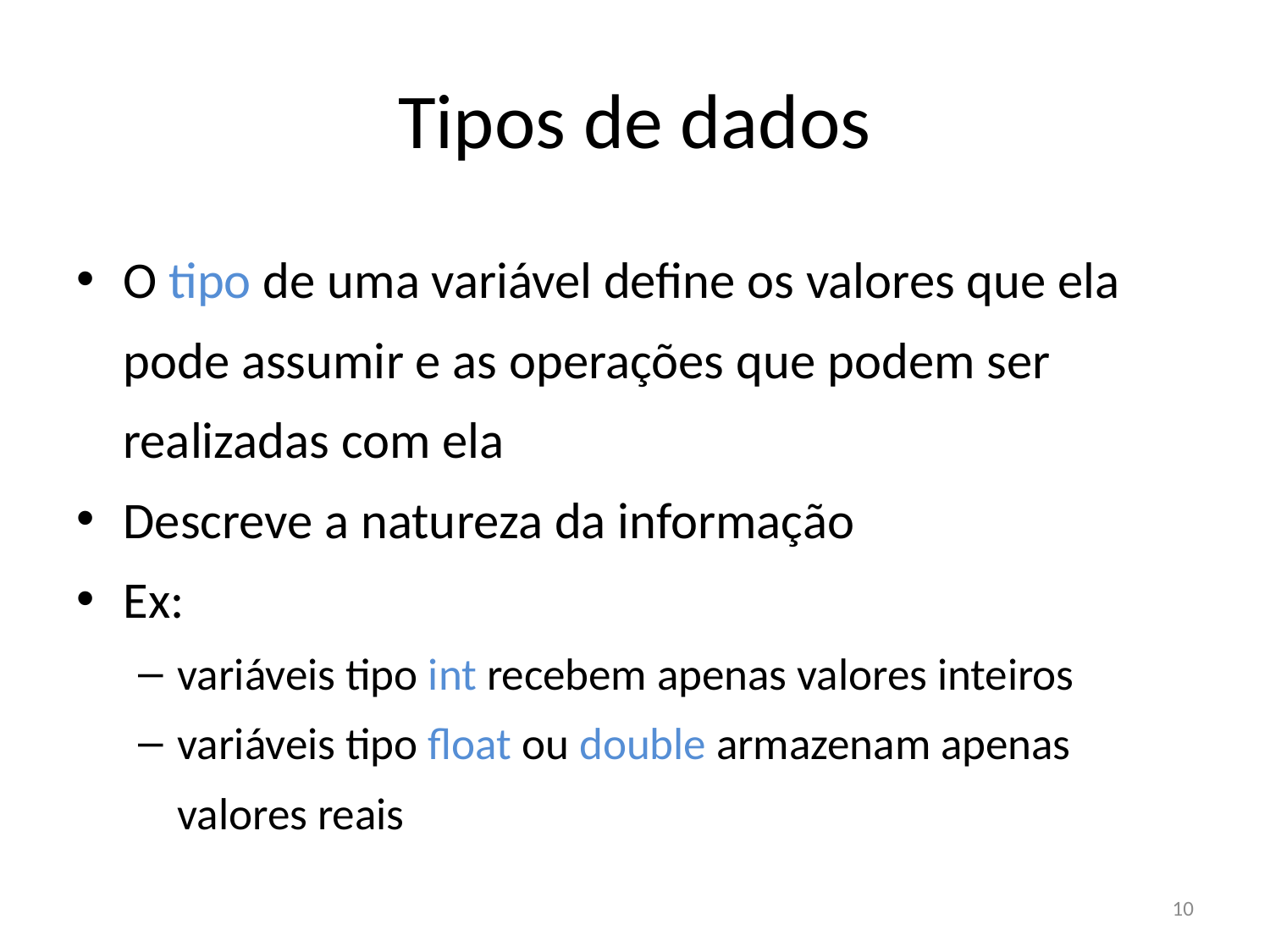

# Tipos de dados
O tipo de uma variável define os valores que ela pode assumir e as operações que podem ser realizadas com ela
Descreve a natureza da informação
Ex:
variáveis tipo int recebem apenas valores inteiros
variáveis tipo float ou double armazenam apenas valores reais
10